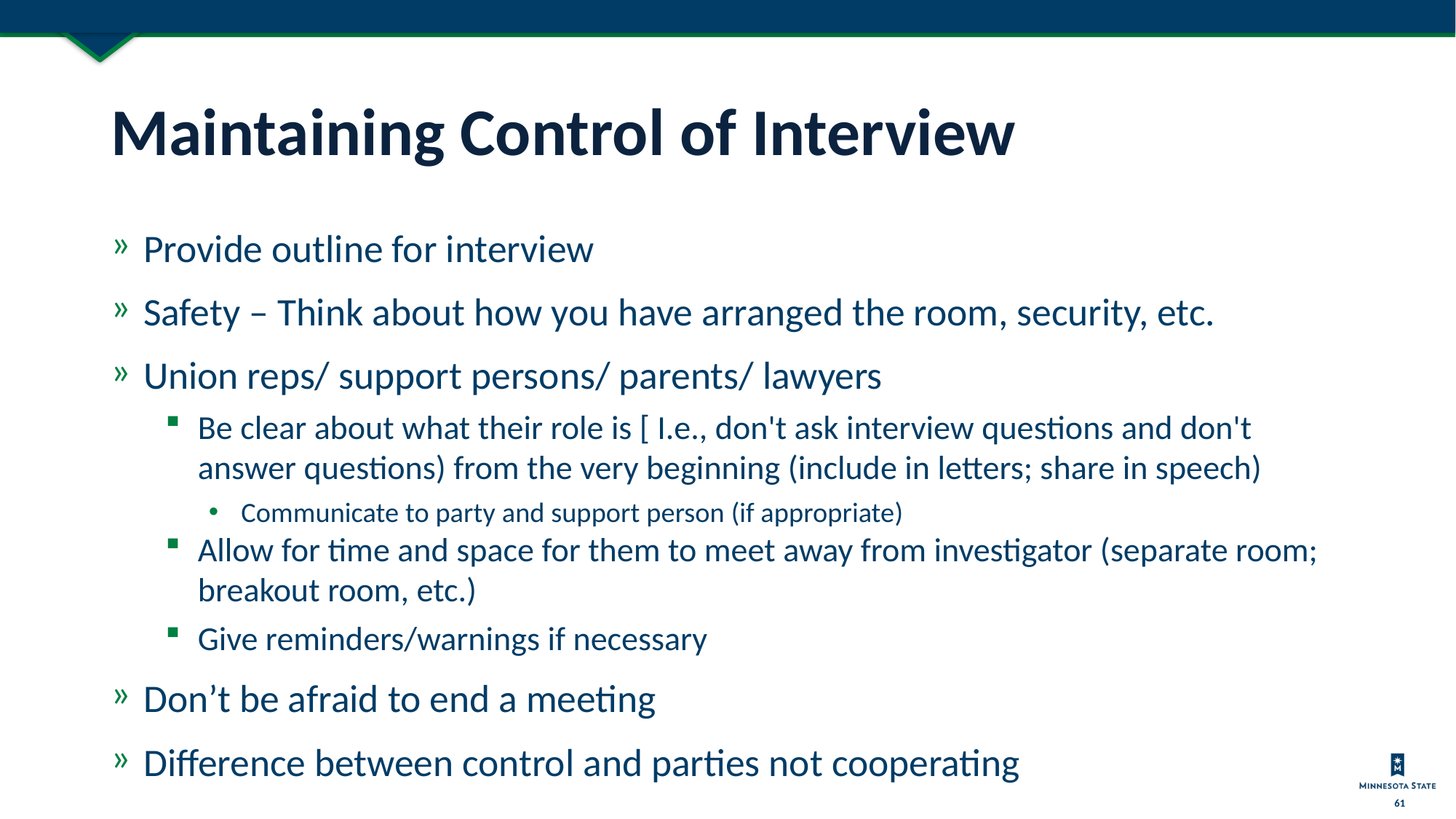

# Maintaining Control of Interview
Provide outline for interview
Safety – Think about how you have arranged the room, security, etc.
Union reps/ support persons/ parents/ lawyers
Be clear about what their role is [ I.e., don't ask interview questions and don't answer questions) from the very beginning (include in letters; share in speech)
Communicate to party and support person (if appropriate)
Allow for time and space for them to meet away from investigator (separate room; breakout room, etc.)
Give reminders/warnings if necessary
Don’t be afraid to end a meeting
Difference between control and parties not cooperating